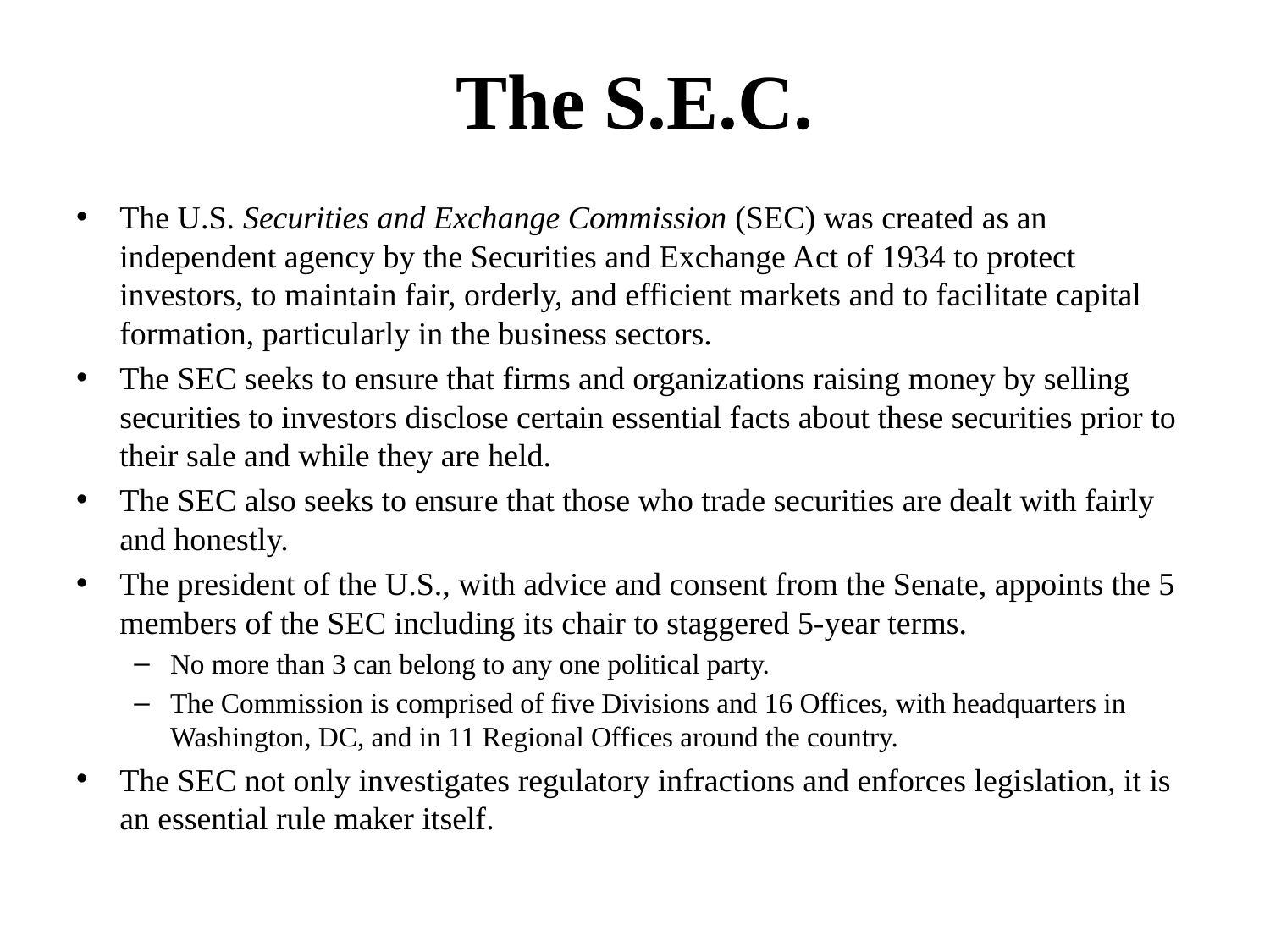

# The S.E.C.
The U.S. Securities and Exchange Commission (SEC) was created as an independent agency by the Securities and Exchange Act of 1934 to protect investors, to maintain fair, orderly, and efficient markets and to facilitate capital formation, particularly in the business sectors.
The SEC seeks to ensure that firms and organizations raising money by selling securities to investors disclose certain essential facts about these securities prior to their sale and while they are held.
The SEC also seeks to ensure that those who trade securities are dealt with fairly and honestly.
The president of the U.S., with advice and consent from the Senate, appoints the 5 members of the SEC including its chair to staggered 5-year terms.
No more than 3 can belong to any one political party.
The Commission is comprised of five Divisions and 16 Offices, with headquarters in Washington, DC, and in 11 Regional Offices around the country.
The SEC not only investigates regulatory infractions and enforces legislation, it is an essential rule maker itself.